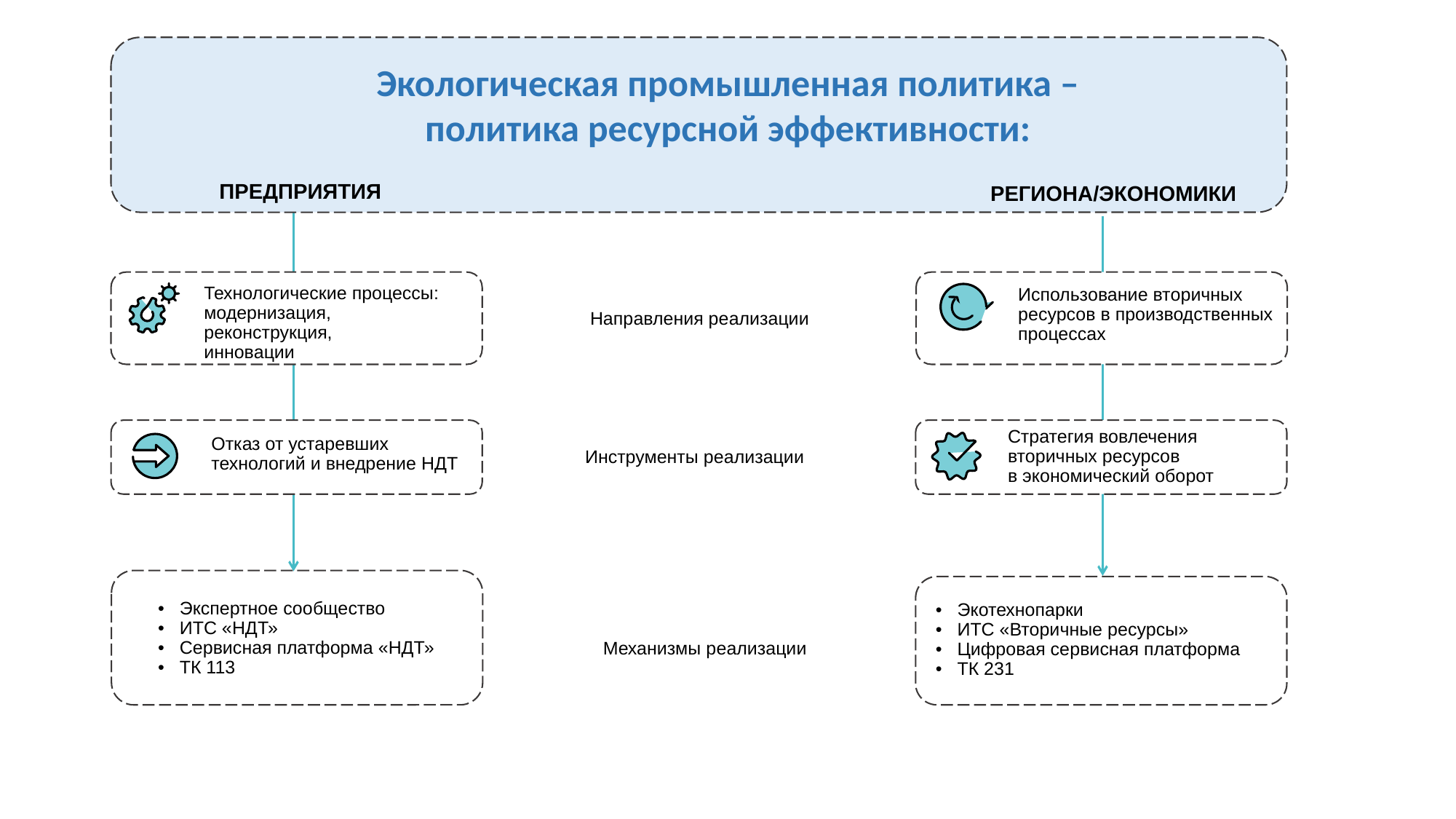

Экологическая промышленная политика –
 политика ресурсной эффективности:

ПРЕДПРИЯТИЯ
РЕГИОНА/ЭКОНОМИКИ

Технологические процессы:
модернизация, реконструкция,
инновации
Использование вторичных
ресурсов в производственных
процессах

Направления реализации

Стратегия вовлечения
вторичных ресурсов
в экономический оборот
Отказ от устаревших
технологий и внедрение НДТ

Инструменты реализации

•   Экспертное сообщество
•   ИТС «НДТ»
•   Сервисная платформа «НДТ»
•   ТК 113
•   Экотехнопарки
•   ИТС «Вторичные ресурсы»
•   Цифровая сервисная платформа
•   ТК 231
Механизмы реализации